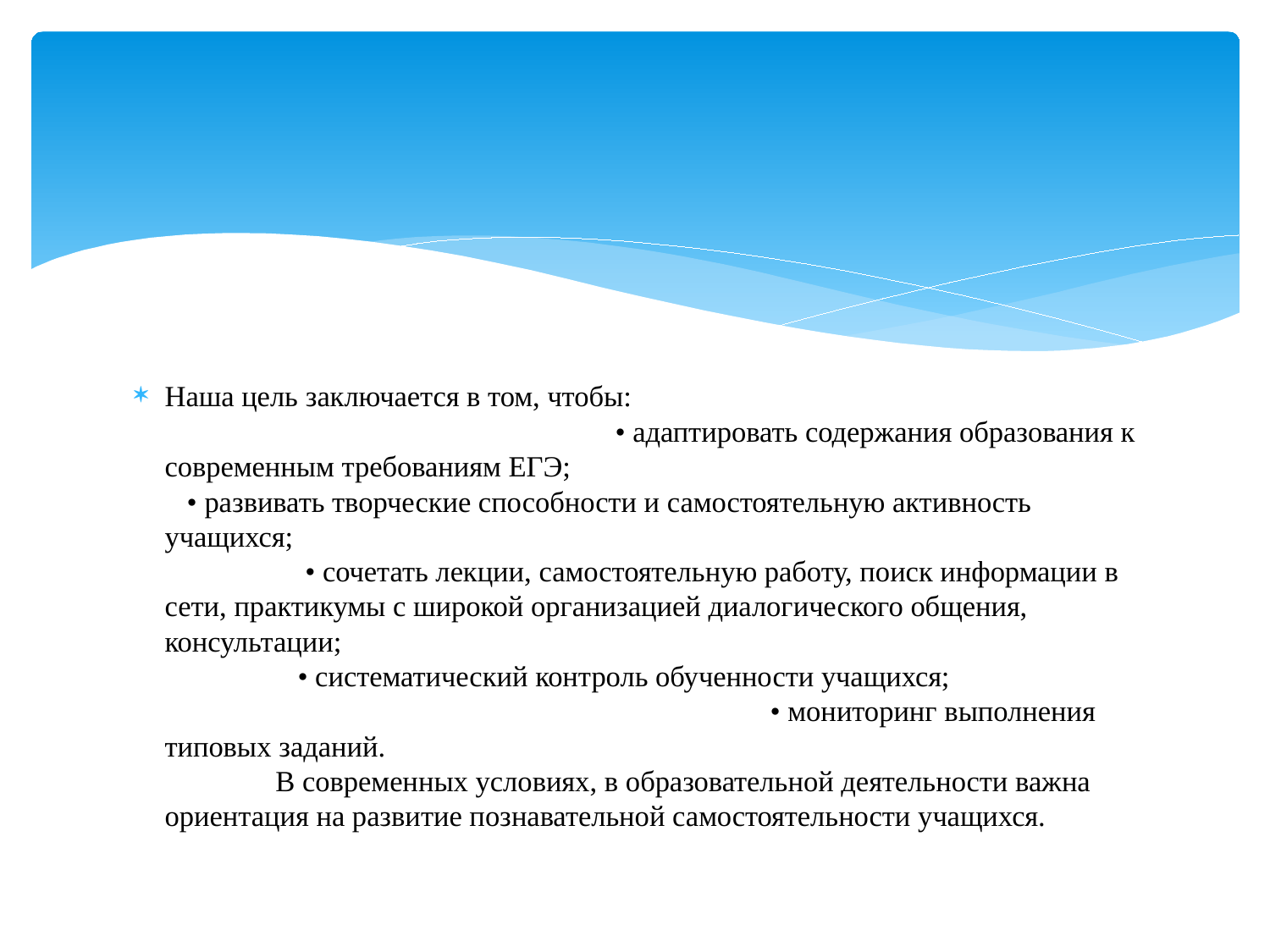

#
Наша цель заключается в том, чтобы:                                                                                                                                  • адаптировать содержания образования к современным требованиям ЕГЭ;                                                                                • развивать творческие способности и самостоятельную активность учащихся;                                                                                                                                     • сочетать лекции, самостоятельную работу, поиск информации в сети, практикумы с широкой организацией диалогического общения, консультации;                                                                                                                              • систематический контроль обученности учащихся;                                                                                                            • мониторинг выполнения типовых заданий.                                                                                                                     В современных условиях, в образовательной деятельности важна ориентация на развитие познавательной самостоятельности учащихся.